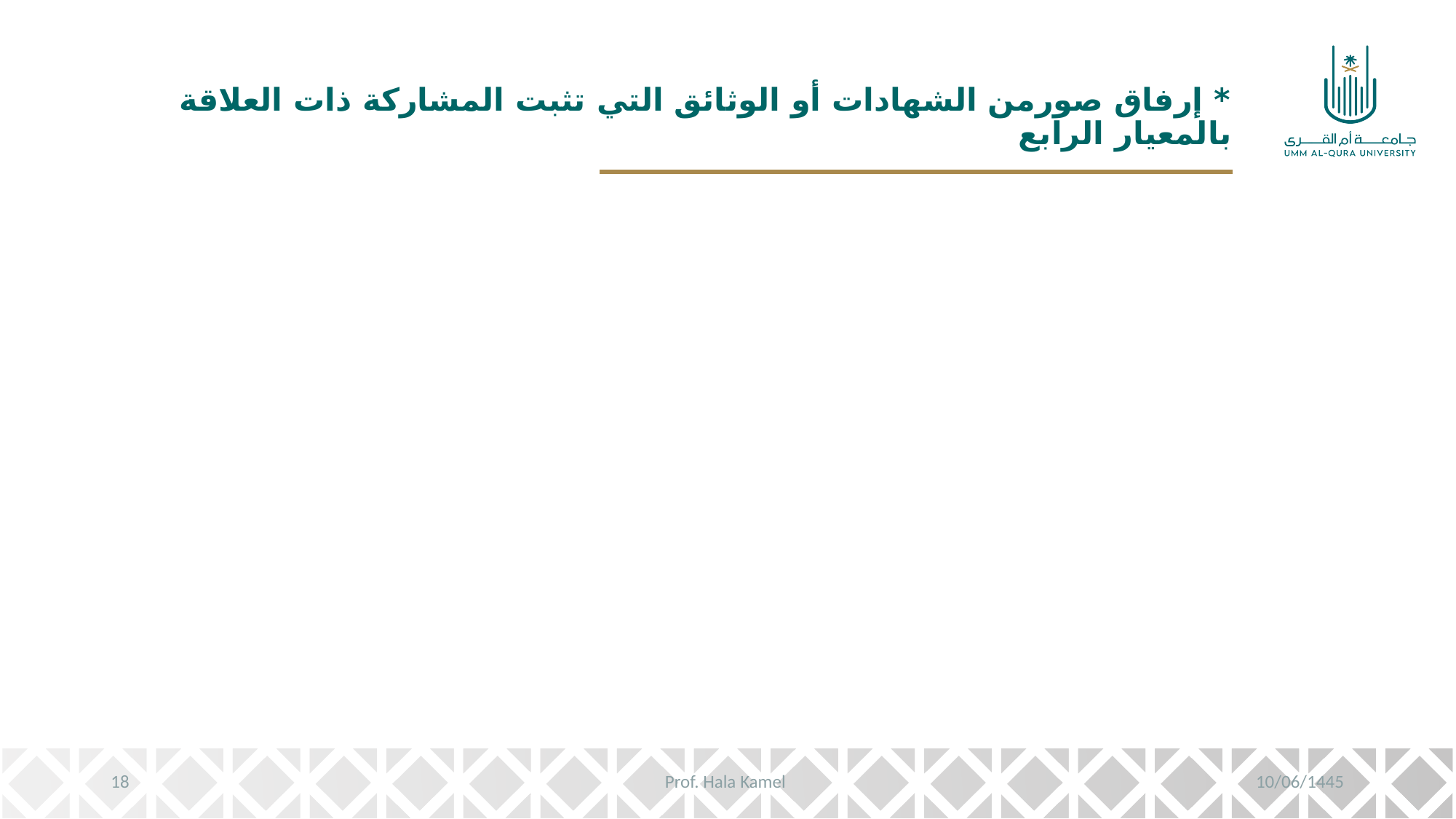

# * إرفاق صورمن الشهادات أو الوثائق التي تثبت المشاركة ذات العلاقة بالمعيار الرابع
18
Prof. Hala Kamel
10/06/1445